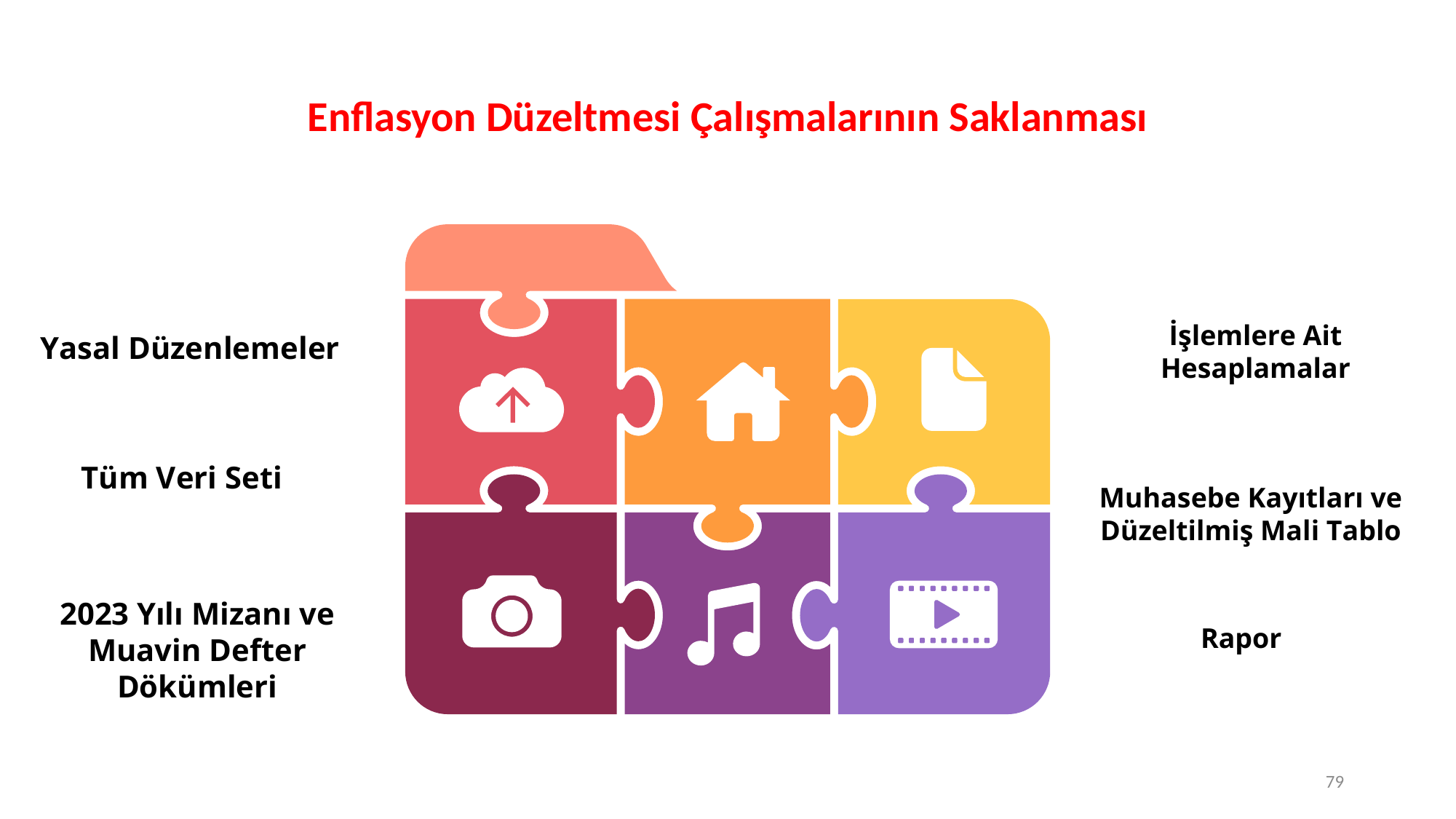

Enflasyon Düzeltmesi Çalışmalarının Saklanması

İşlemlere Ait Hesaplamalar
Yasal Düzenlemeler
Tüm Veri Seti

Muhasebe Kayıtları ve Düzeltilmiş Mali Tablo

2023 Yılı Mizanı ve Muavin Defter Dökümleri
Rapor
79